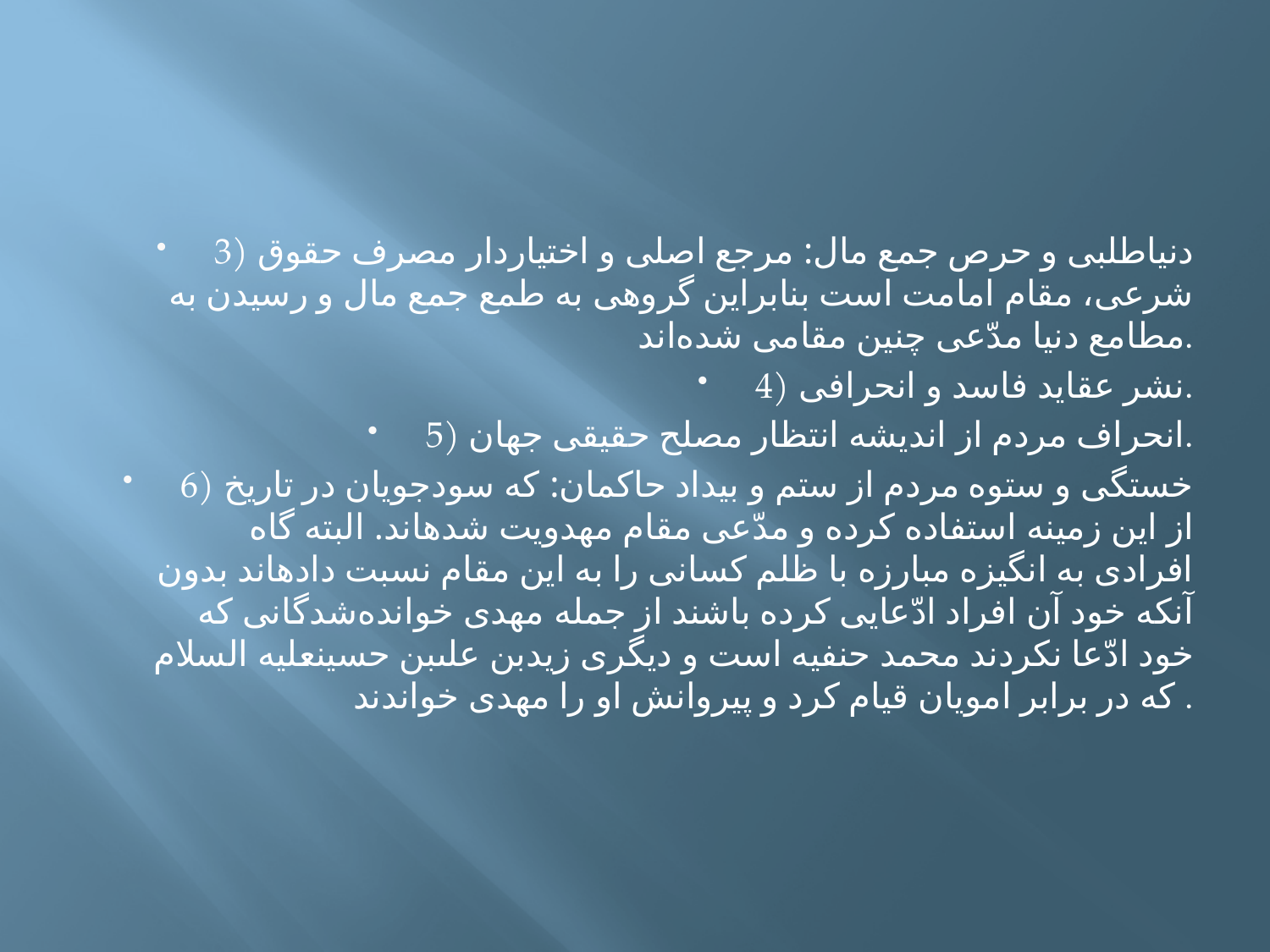

3) دنياطلبى و حرص جمع مال: مرجع اصلى و اختياردار مصرف حقوق شرعى، مقام امامت است بنابراين گروهى به طمع جمع مال و رسيدن به مطامع دنيا مدّعى چنين مقامى شده‏‌اند.
4) نشر عقايد فاسد و انحرافى.
5) انحراف مردم از انديشه انتظار مصلح حقيقى جهان.
6) خستگى و ستوه مردم از ستم و بيداد حاکمان: که سودجويان در تاريخ از اين زمينه استفاده کرده و مدّعى مقام مهدويت شده‏اند. البته گاه افرادى به انگيزه مبارزه با ظلم کسانى را به اين مقام نسبت داده‏اند بدون آن‏که خود آن افراد ادّعايى کرده باشند از جمله مهدى خوانده‏‌شدگانى که خود ادّعا نکردند محمد حنفيه است و ديگرى زيدبن على‏بن حسين‏عليه السلام که در برابر امويان قيام کرد و پيروانش او را مهدی خواندند .